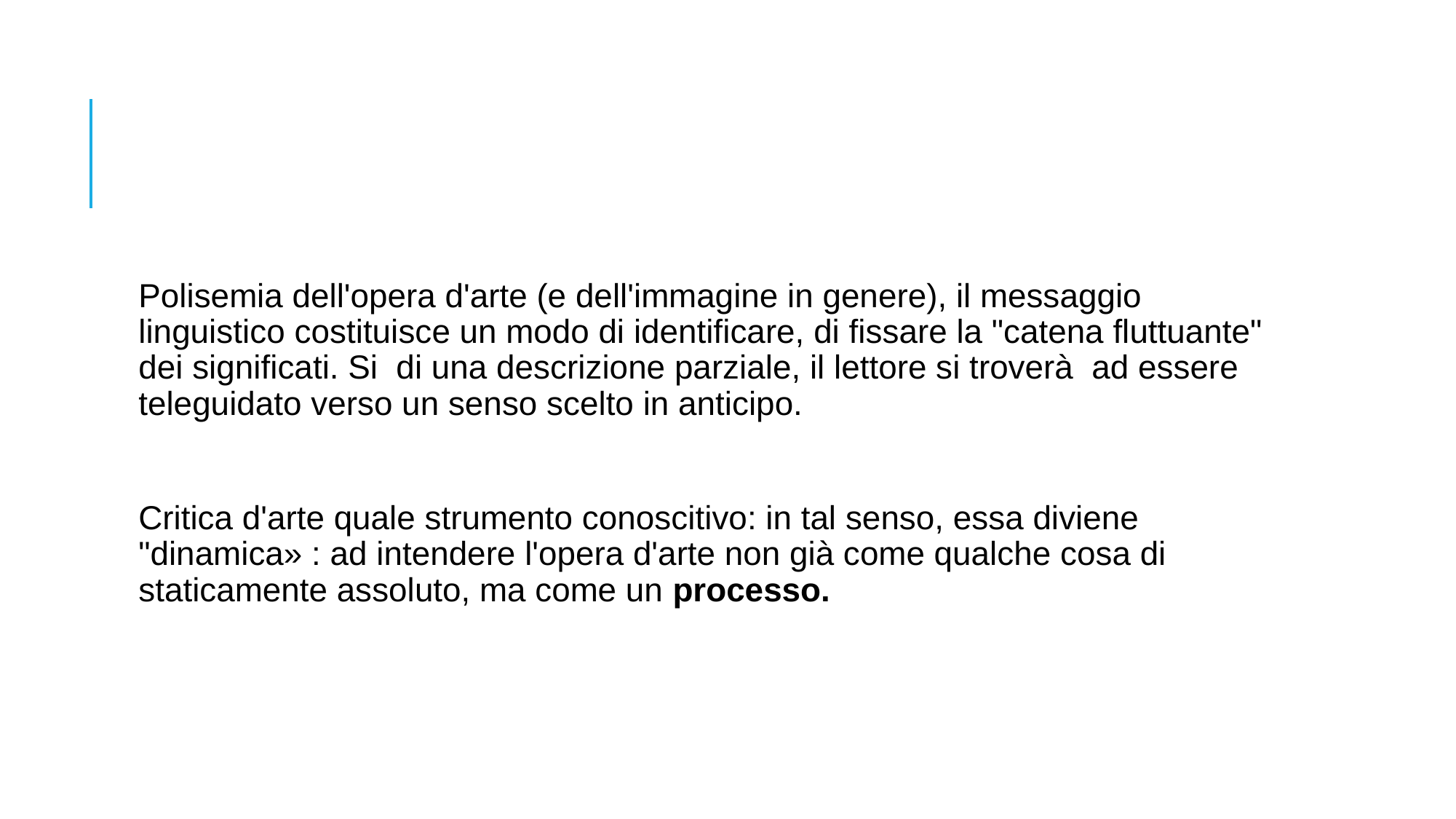

#
Polisemia dell'opera d'arte (e dell'immagine in genere), il messaggio linguistico costituisce un modo di identificare, di fissare la "catena fluttuante" dei significati. Si  di una descrizione parziale, il lettore si troverà  ad essere teleguidato verso un senso scelto in anticipo.

Critica d'arte quale strumento conoscitivo: in tal senso, essa diviene "dinamica» : ad intendere l'opera d'arte non già come qualche cosa di staticamente assoluto, ma come un processo.